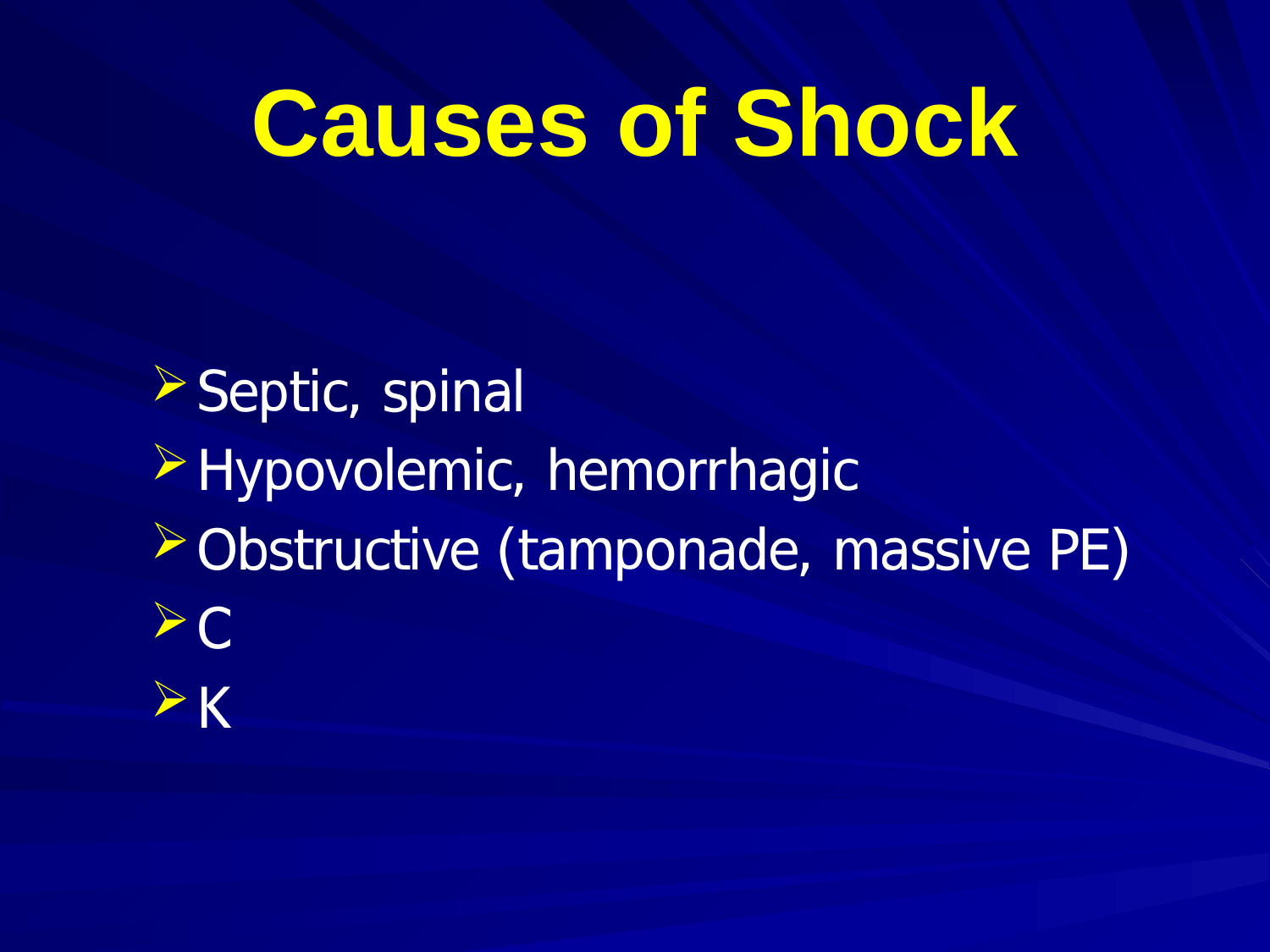

# Causes of Shock
Septic, spinal
Hypovolemic, hemorrhagic
Obstructive (tamponade, massive PE)
C
K